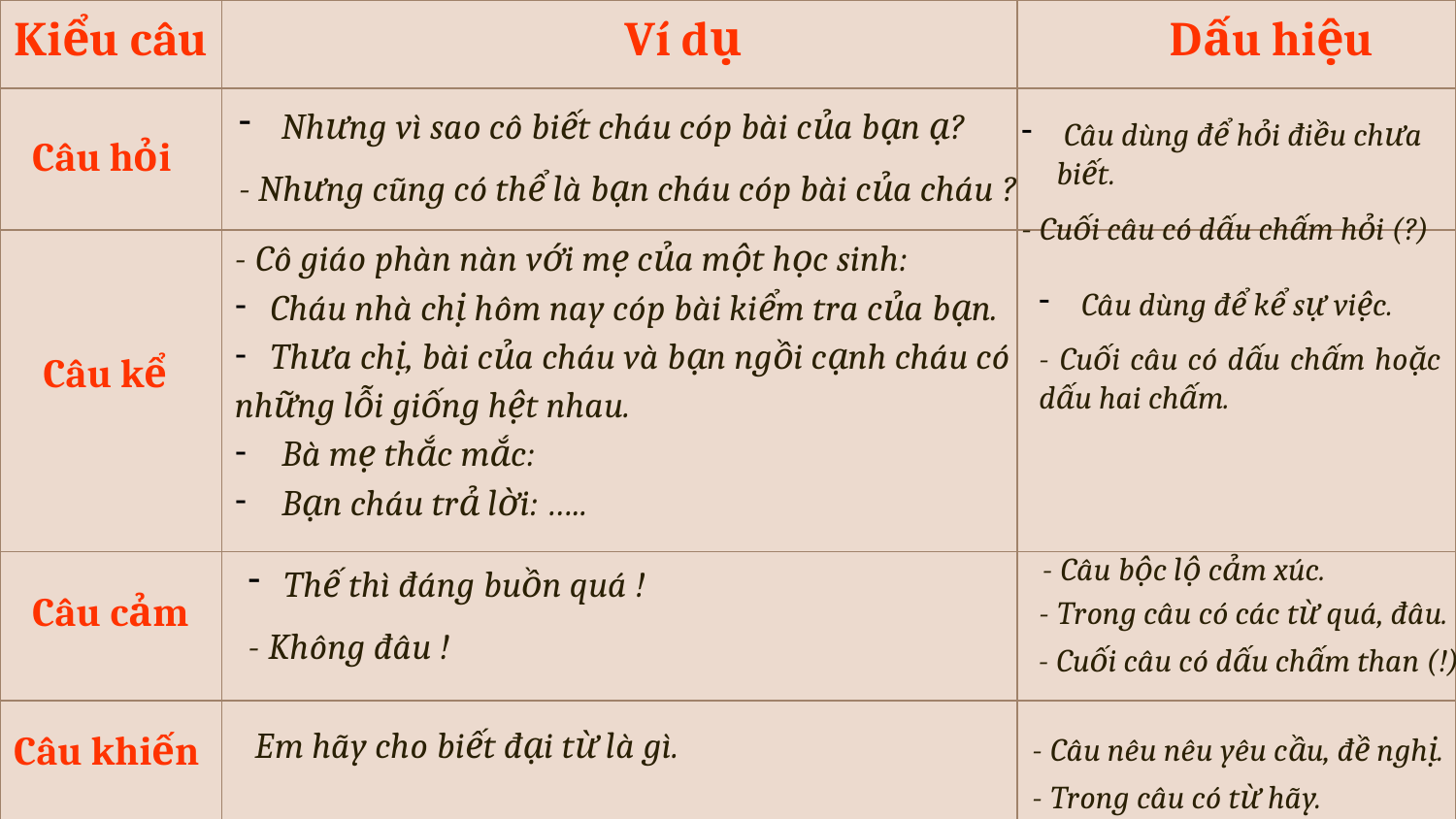

Kiểu câu
|  |  |  |
| --- | --- | --- |
|  |  |  |
|  |  |  |
|  |  |  |
|  |  |  |
Dấu hiệu
Ví dụ
 Nhưng vì sao cô biết cháu cóp bài của bạn ạ?
- Nhưng cũng có thể là bạn cháu cóp bài của cháu ?
 Câu dùng để hỏi điều chưa biết.
- Cuối câu có dấu chấm hỏi (?)
Câu hỏi
- Cô giáo phàn nàn với mẹ của một học sinh:
Cháu nhà chị hôm nay cóp bài kiểm tra của bạn.
Thưa chị, bài của cháu và bạn ngồi cạnh cháu có
những lỗi giống hệt nhau.
Bà mẹ thắc mắc:
Bạn cháu trả lời: …..
 Câu dùng để kể sự việc.
- Cuối câu có dấu chấm hoặc dấu hai chấm.
Câu kể
- Câu bộc lộ cảm xúc.
Thế thì đáng buồn quá !
- Không đâu !
Câu cảm
- Trong câu có các từ quá, đâu.
- Cuối câu có dấu chấm than (!)
Em hãy cho biết đại từ là gì.
Câu khiến
- Câu nêu nêu yêu cầu, đề nghị.
- Trong câu có từ hãy.